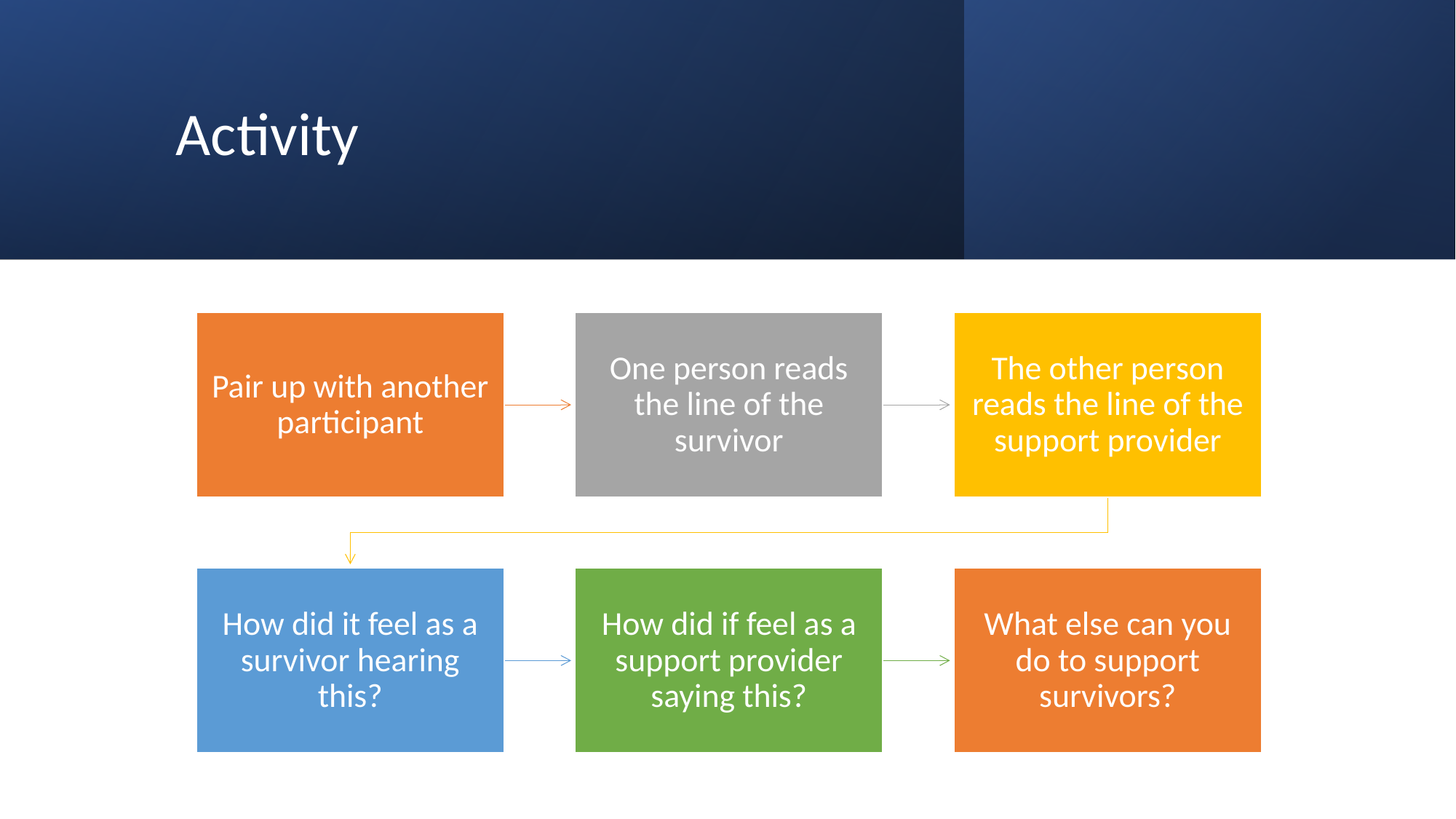

# Activity

Pair up with another participant

One person reads the line of the survivor

The other person reads the line of the support provider

How did it feel as a survivor hearing this?

How did if feel as a support provider saying this?
What else can you do to support survivors?